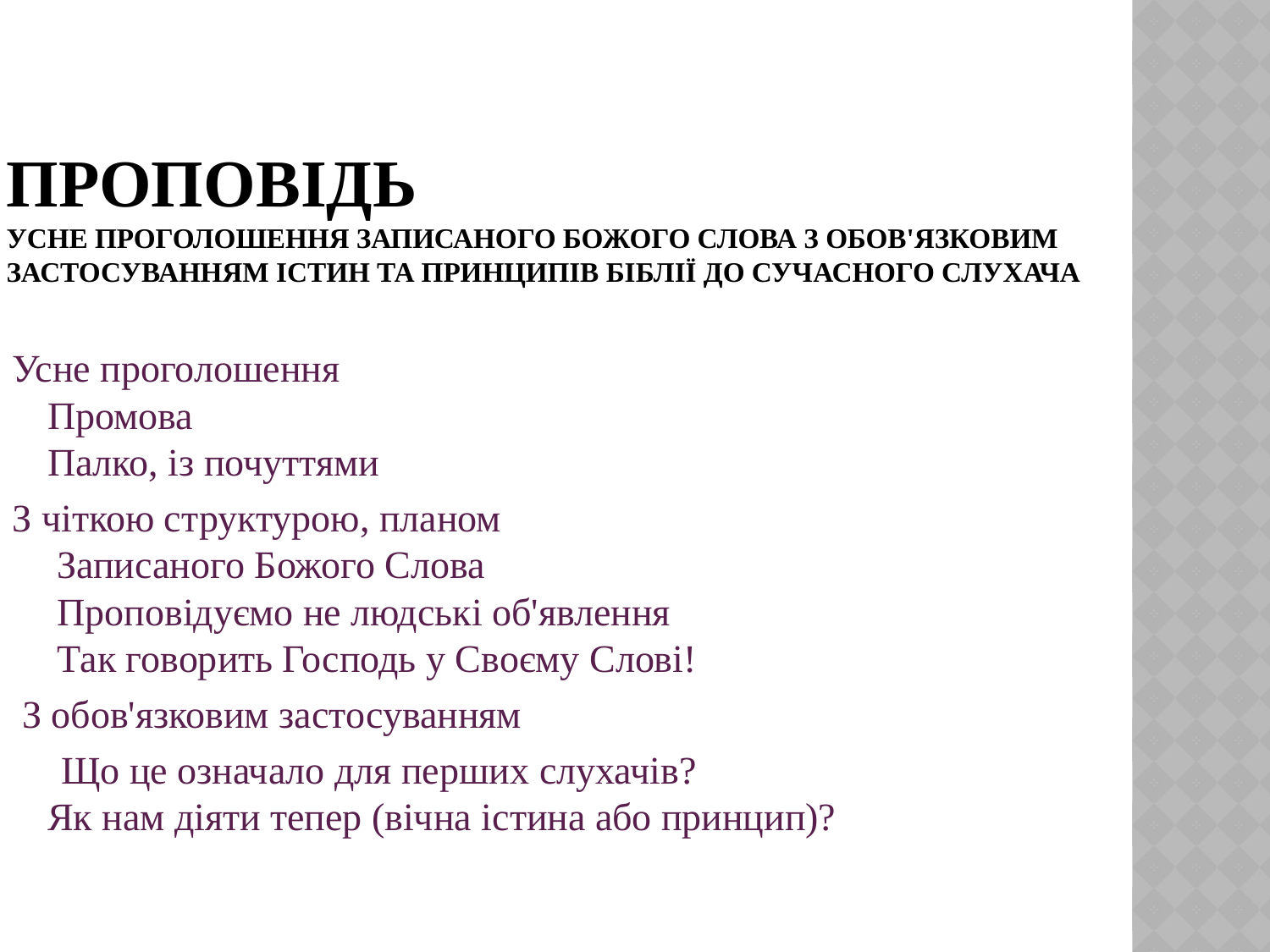

# Проповідь усне проголошення записаного Божого Слова з обов'язковим застосуванням істин та принципів Біблії до сучасного слухача
Усне проголошення
Промова
Палко, із почуттями
З чіткою структурою, планом
 Записаного Божого Слова
 Проповідуємо не людські об'явлення
 Так говорить Господь у Своєму Слові!
 З обов'язковим застосуванням
     Що це означало для перших слухачів?
Як нам діяти тепер (вічна істина або принцип)?